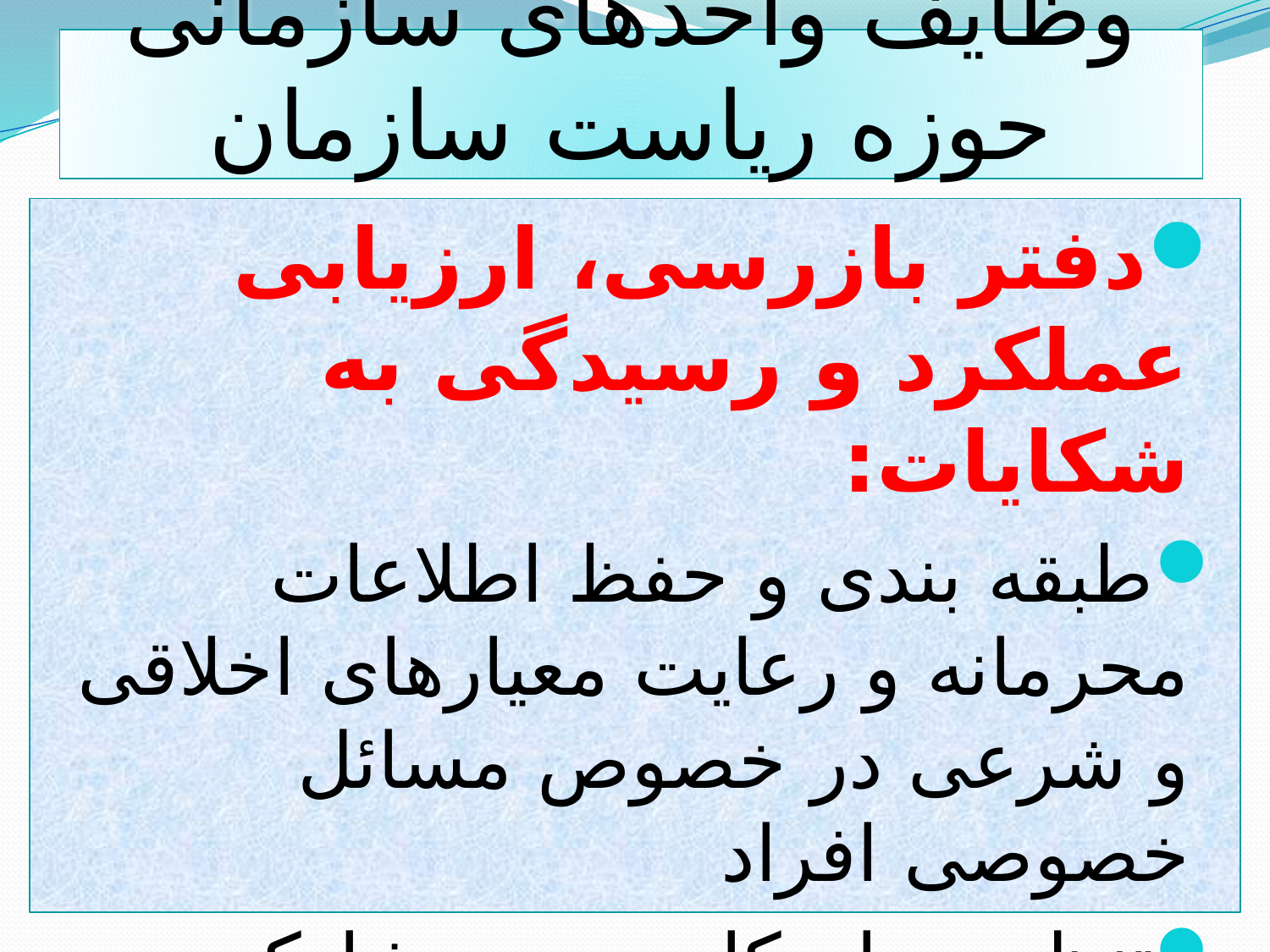

# وظایف واحدهای سازمانی حوزه ریاست سازمان
دفتر بازرسی، ارزیابی عملکرد و رسیدگی به شکایات:
طبقه بندی و حفظ اطلاعات محرمانه و رعایت معیارهای اخلاقی و شرعی در خصوص مسائل خصوصی افراد
تنظیم سازوکار جهت مشارکت دادن افراد متخصص در تحلیل و ارزیابی کارشناسی نتایج ارزشیابی
رسیدگی به شکایات اداری و فنی ارجاع شده از سوی رئیس سازمان و تفکیک موضوعی و طبقه بندی شکایات.